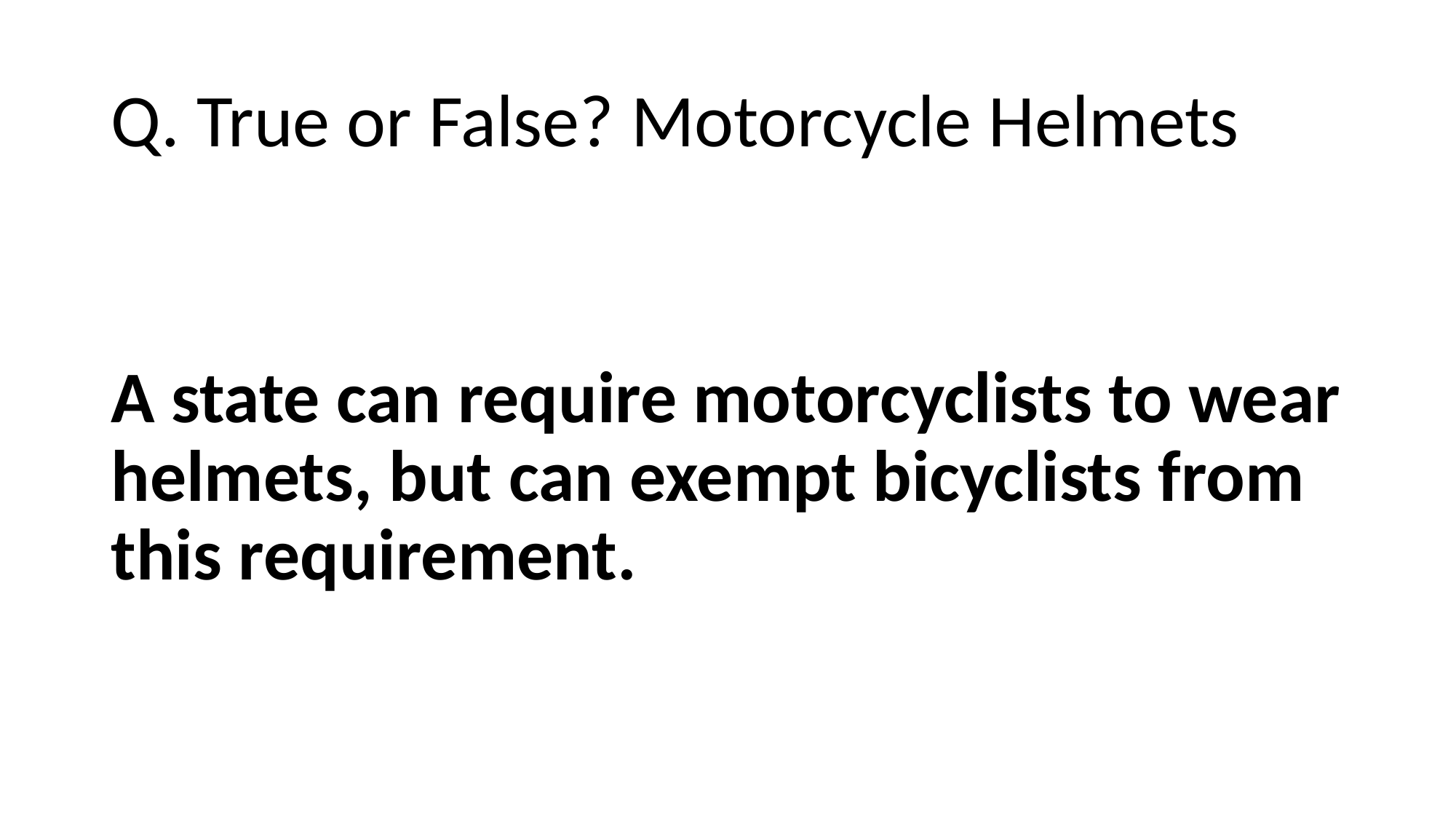

# Q. True or False? Motorcycle Helmets
A state can require motorcyclists to wear helmets, but can exempt bicyclists from this requirement.